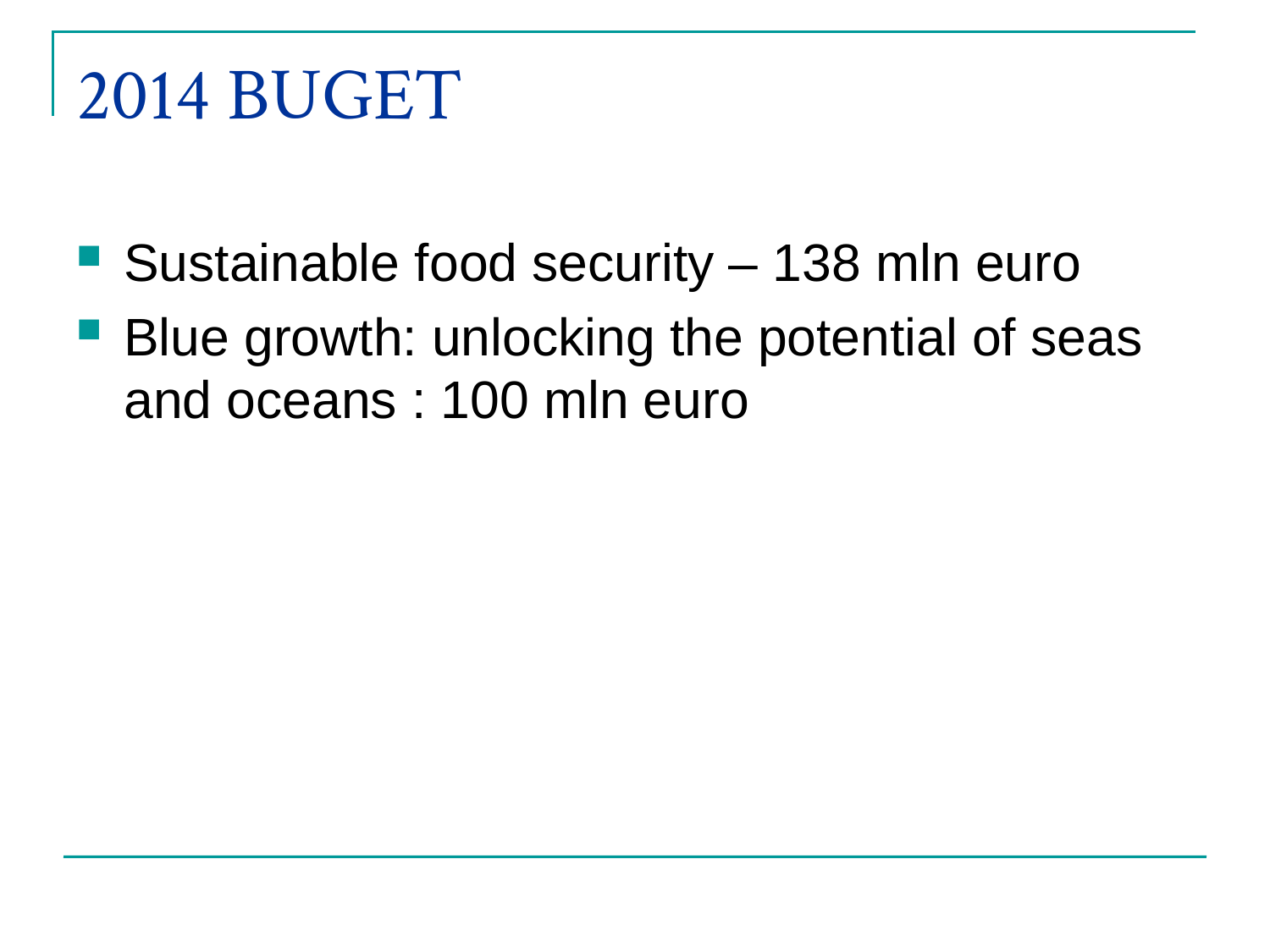

# 2014 BUGET
Sustainable food security – 138 mln euro
Blue growth: unlocking the potential of seas and oceans : 100 mln euro